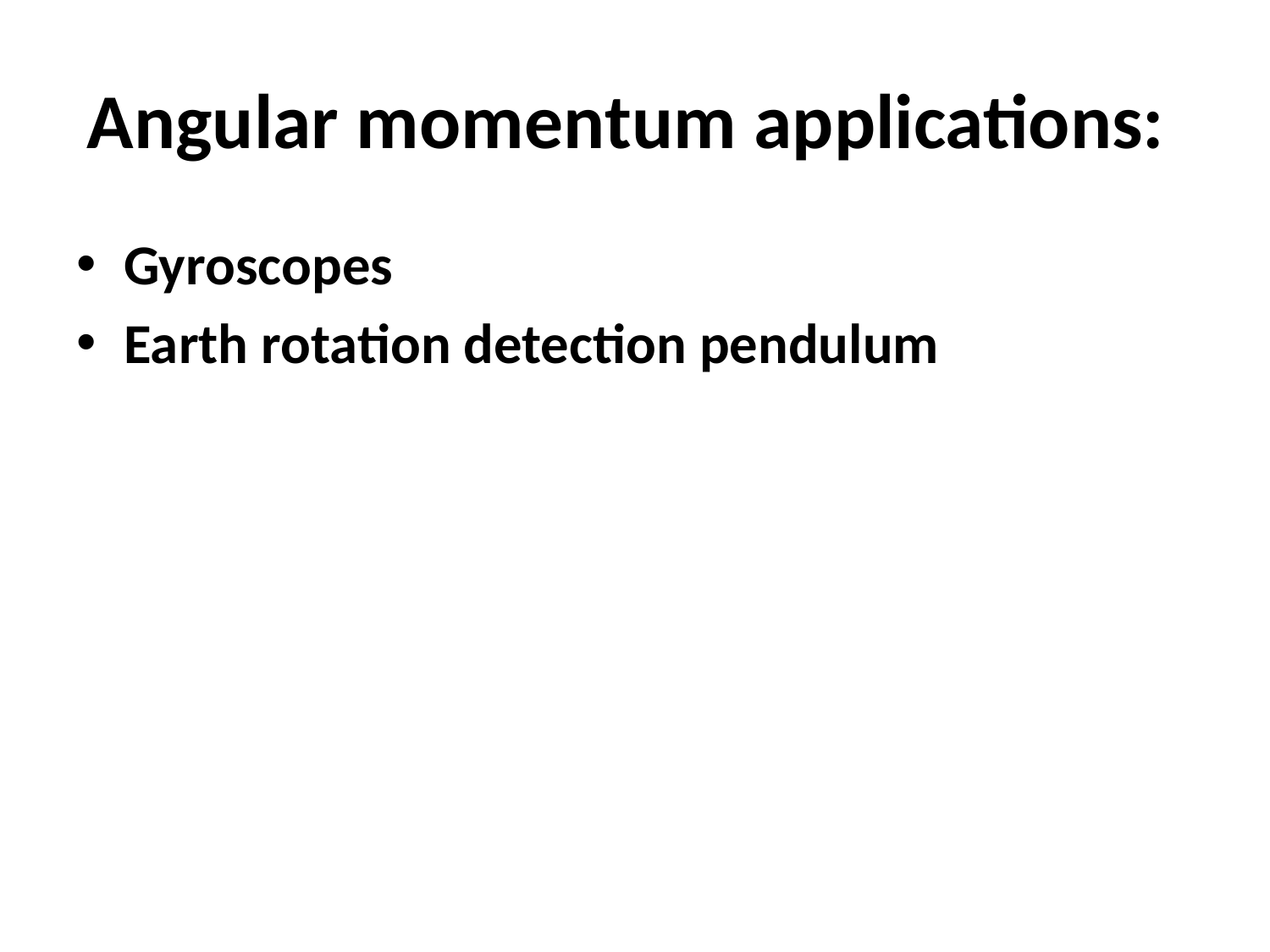

# Angular momentum applications:
Gyroscopes
Earth rotation detection pendulum